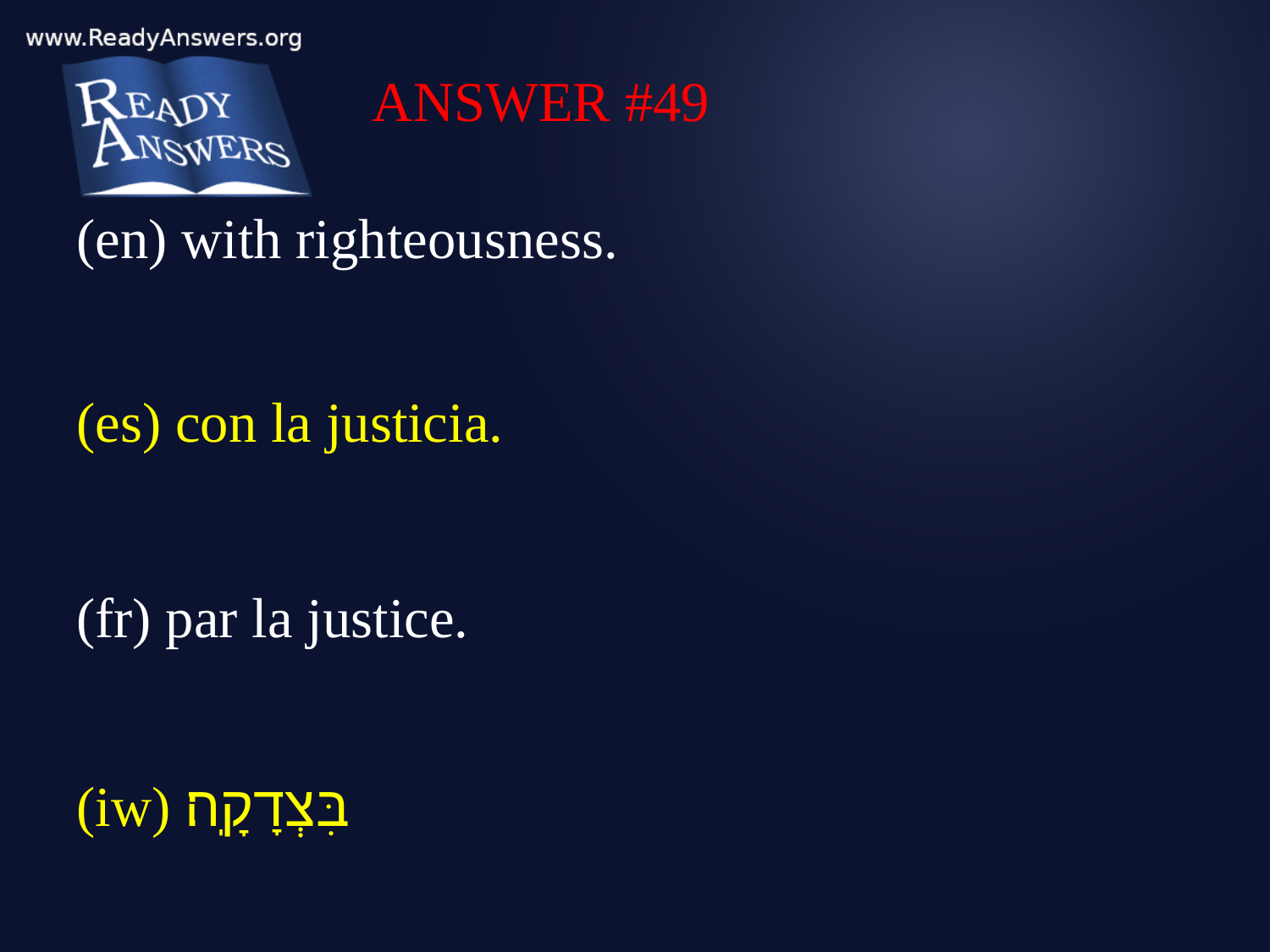

ANSWER #49
(en) with righteousness.
(es) con la justicia.
(fr) par la justice.
(iw) בִּצְדָקָֽה׃